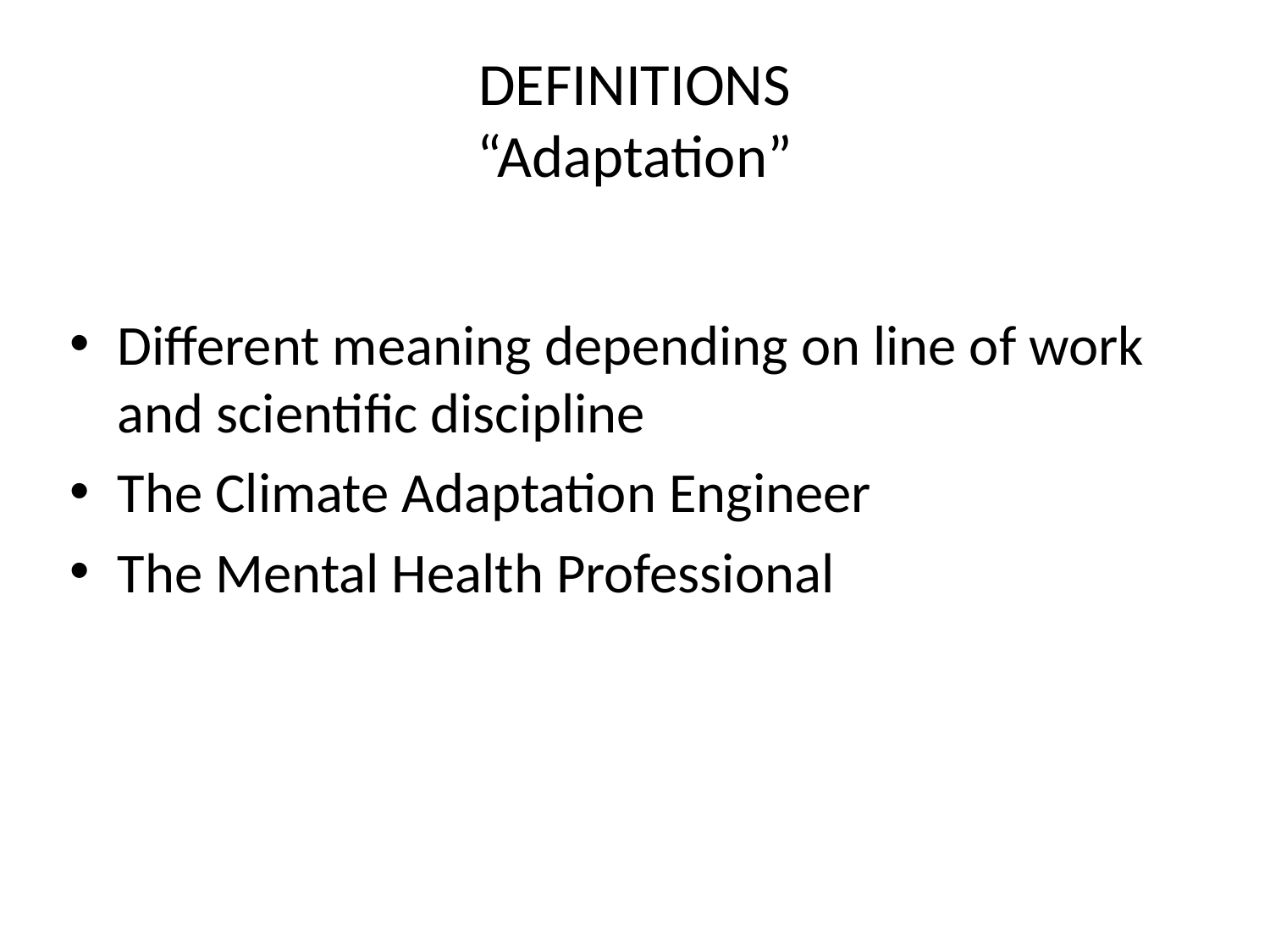

# DEFINITIONS “Adaptation”

Different meaning depending on line of work and scientific discipline
The Climate Adaptation Engineer
The Mental Health Professional